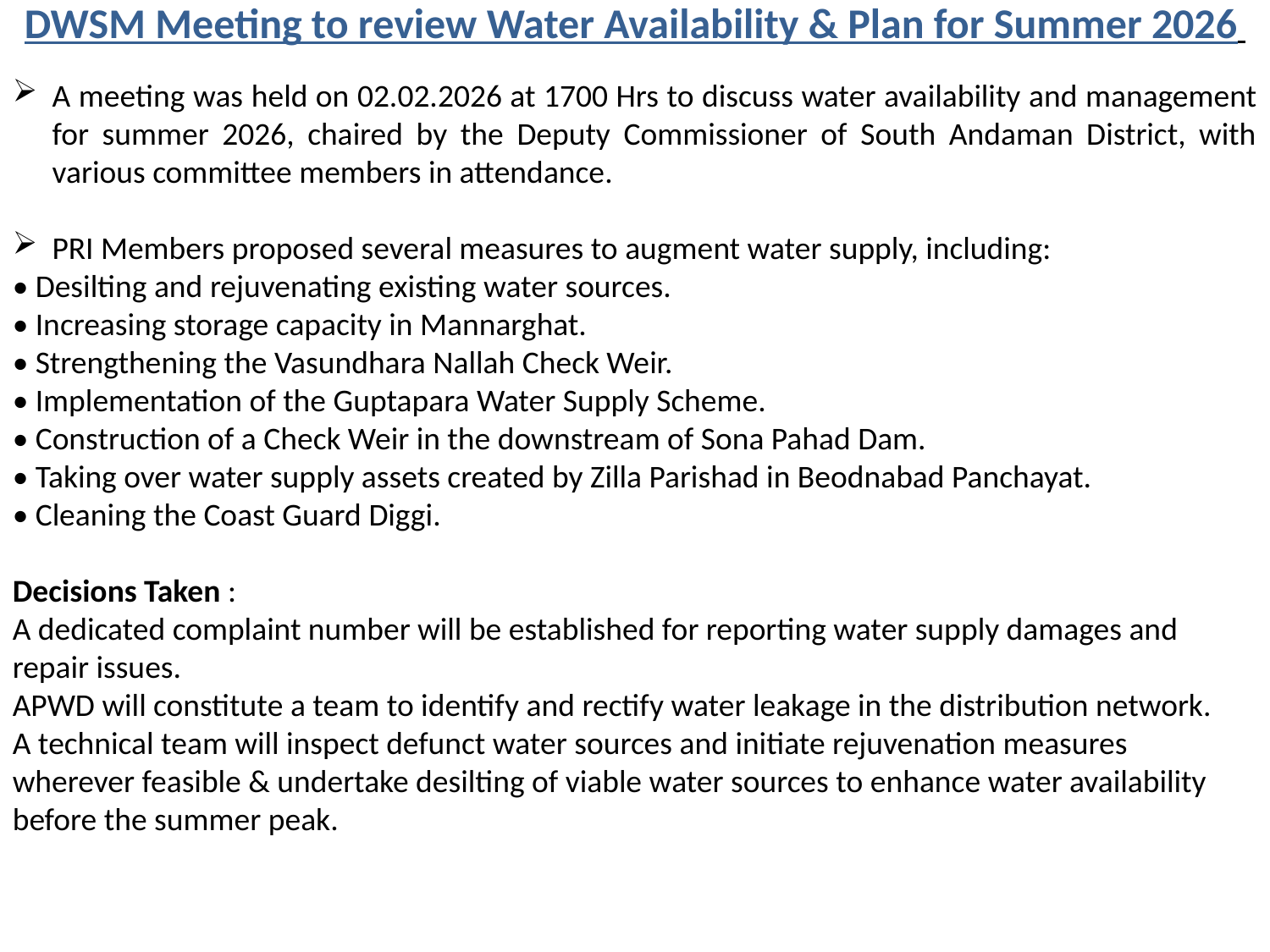

DWSM Meeting to review Water Availability & Plan for Summer 2026
A meeting was held on 02.02.2026 at 1700 Hrs to discuss water availability and management for summer 2026, chaired by the Deputy Commissioner of South Andaman District, with various committee members in attendance.

PRI Members proposed several measures to augment water supply, including:
• Desilting and rejuvenating existing water sources.
• Increasing storage capacity in Mannarghat.
• Strengthening the Vasundhara Nallah Check Weir.
• Implementation of the Guptapara Water Supply Scheme.
• Construction of a Check Weir in the downstream of Sona Pahad Dam.
• Taking over water supply assets created by Zilla Parishad in Beodnabad Panchayat.
• Cleaning the Coast Guard Diggi.

Decisions Taken :
A dedicated complaint number will be established for reporting water supply damages and repair issues.
APWD will constitute a team to identify and rectify water leakage in the distribution network.
A technical team will inspect defunct water sources and initiate rejuvenation measures wherever feasible & undertake desilting of viable water sources to enhance water availability before the summer peak.